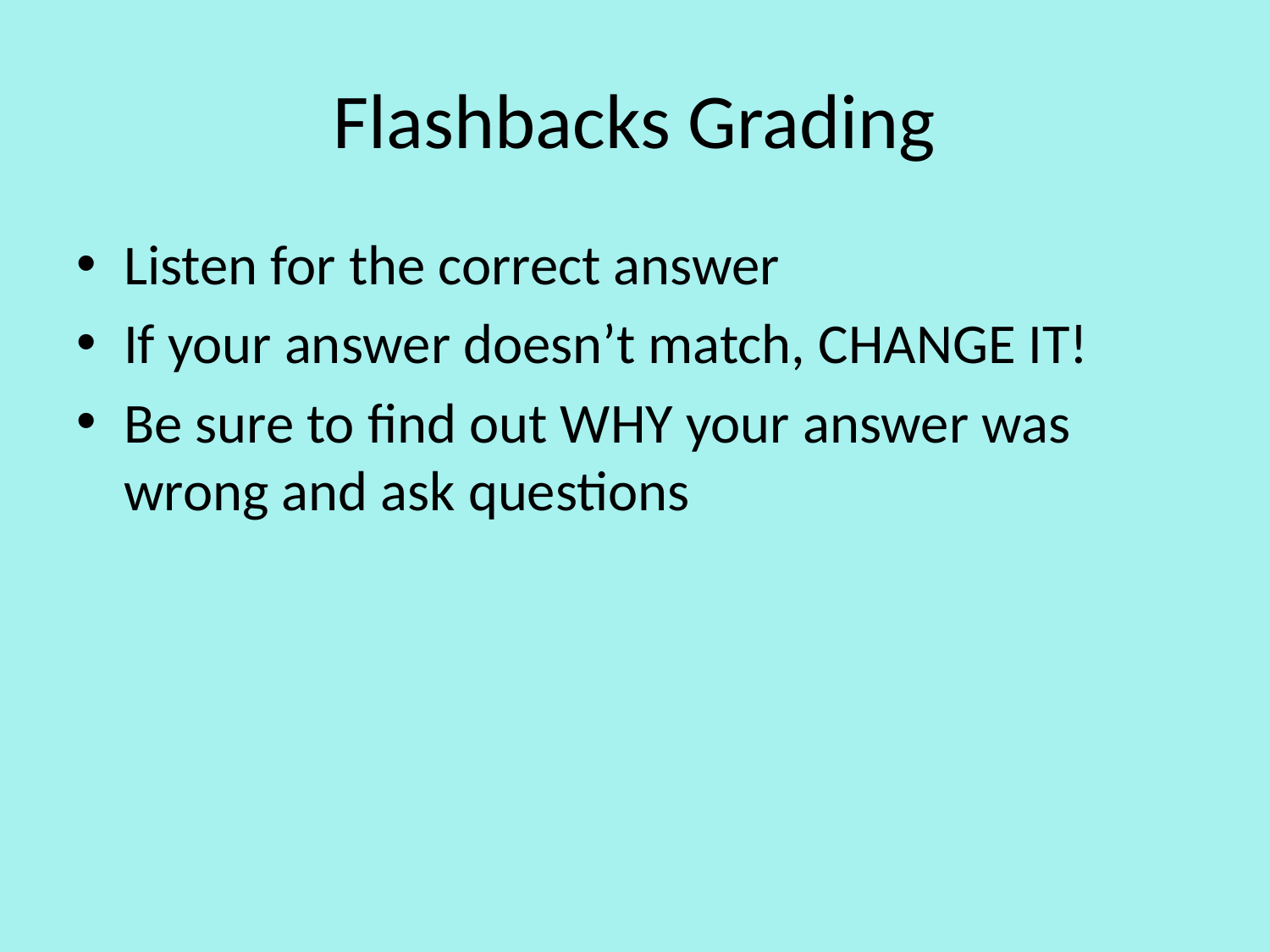

# Flashbacks Grading
Listen for the correct answer
If your answer doesn’t match, CHANGE IT!
Be sure to find out WHY your answer was wrong and ask questions